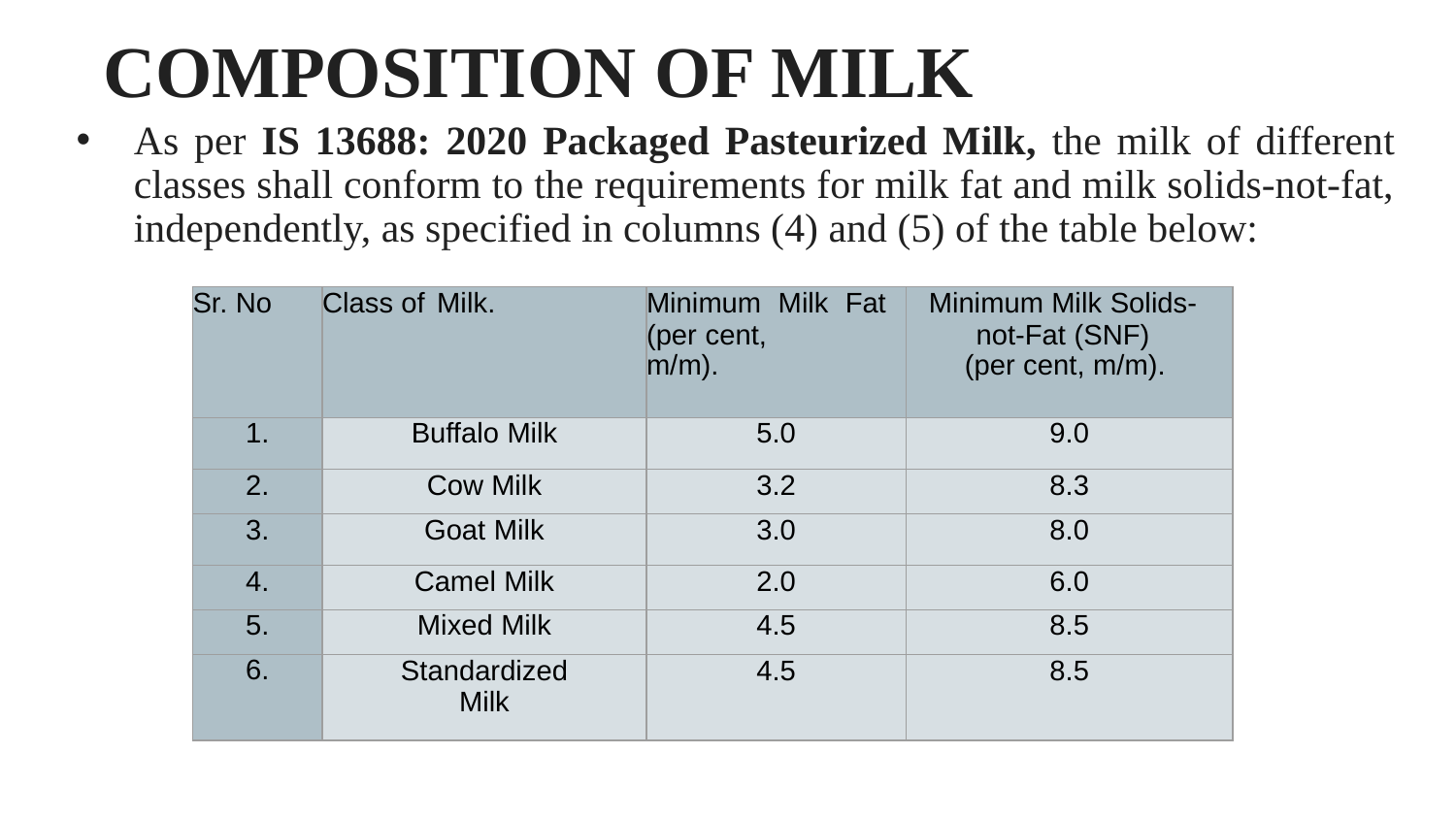

# COMPOSITION OF MILK
As per IS 13688: 2020 Packaged Pasteurized Milk, the milk of different classes shall conform to the requirements for milk fat and milk solids-not-fat, independently, as specified in columns (4) and (5) of the table below:

| Sr. No | Class of Milk. | Minimum Milk Fat (per cent, m/m). | Minimum Milk Solids- not-Fat (SNF) (per cent, m/m). |
| --- | --- | --- | --- |
| 1. | Buffalo Milk | 5.0 | 9.0 |
| 2. | Cow Milk | 3.2 | 8.3 |
| 3. | Goat Milk | 3.0 | 8.0 |
| 4. | Camel Milk | 2.0 | 6.0 |
| 5. | Mixed Milk | 4.5 | 8.5 |
| 6. | Standardized Milk | 4.5 | 8.5 |